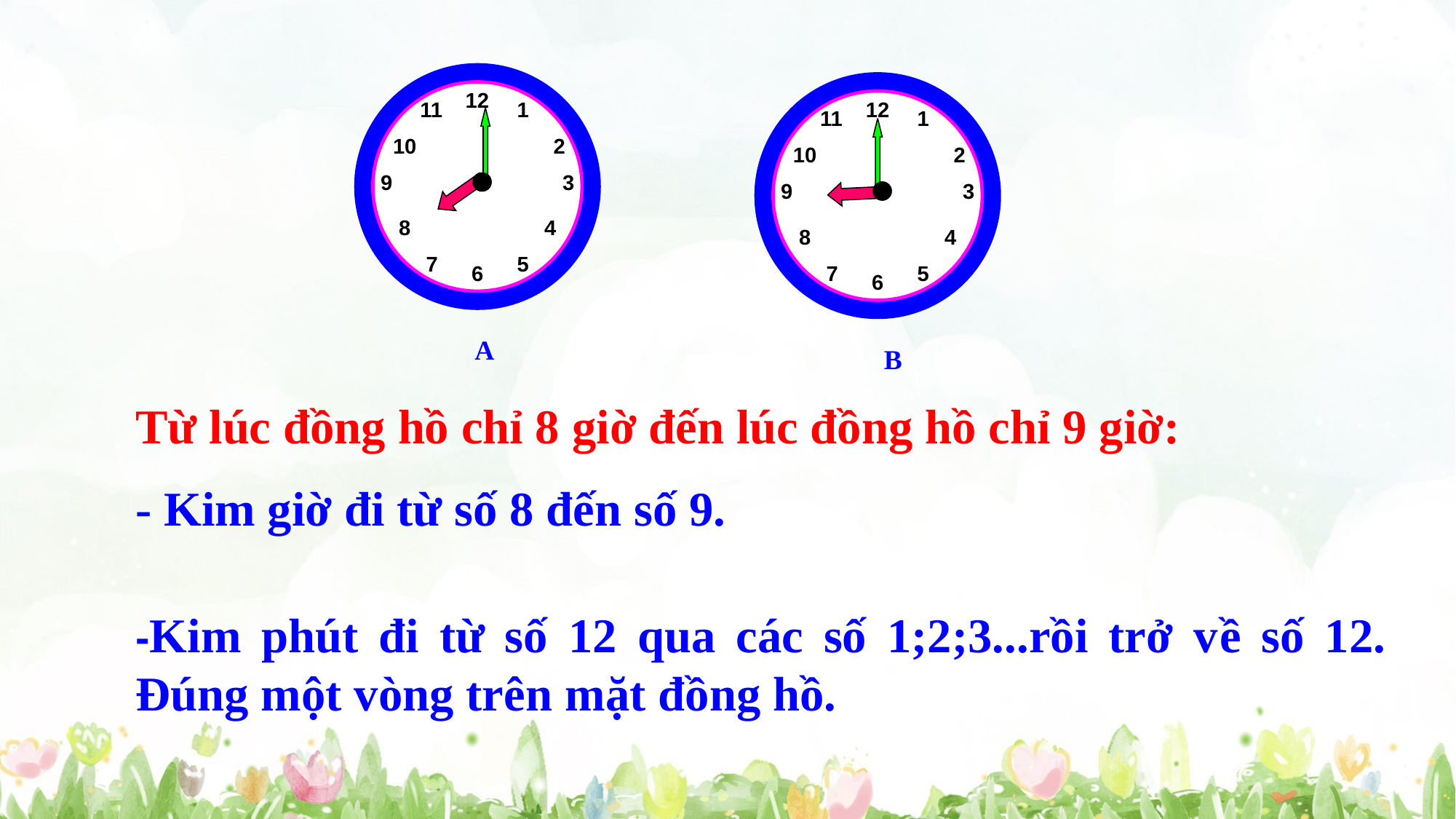

12
11
1
10
2
9
3
8
4
7
5
6

12
11
1
10
2
9
3
8
4
7
5
6

A
B
Từ lúc đồng hồ chỉ 8 giờ đến lúc đồng hồ chỉ 9 giờ:
- Kim giờ đi từ số 8 đến số 9.
-Kim phút đi từ số 12 qua các số 1;2;3...rồi trở về số 12. Đúng một vòng trên mặt đồng hồ.